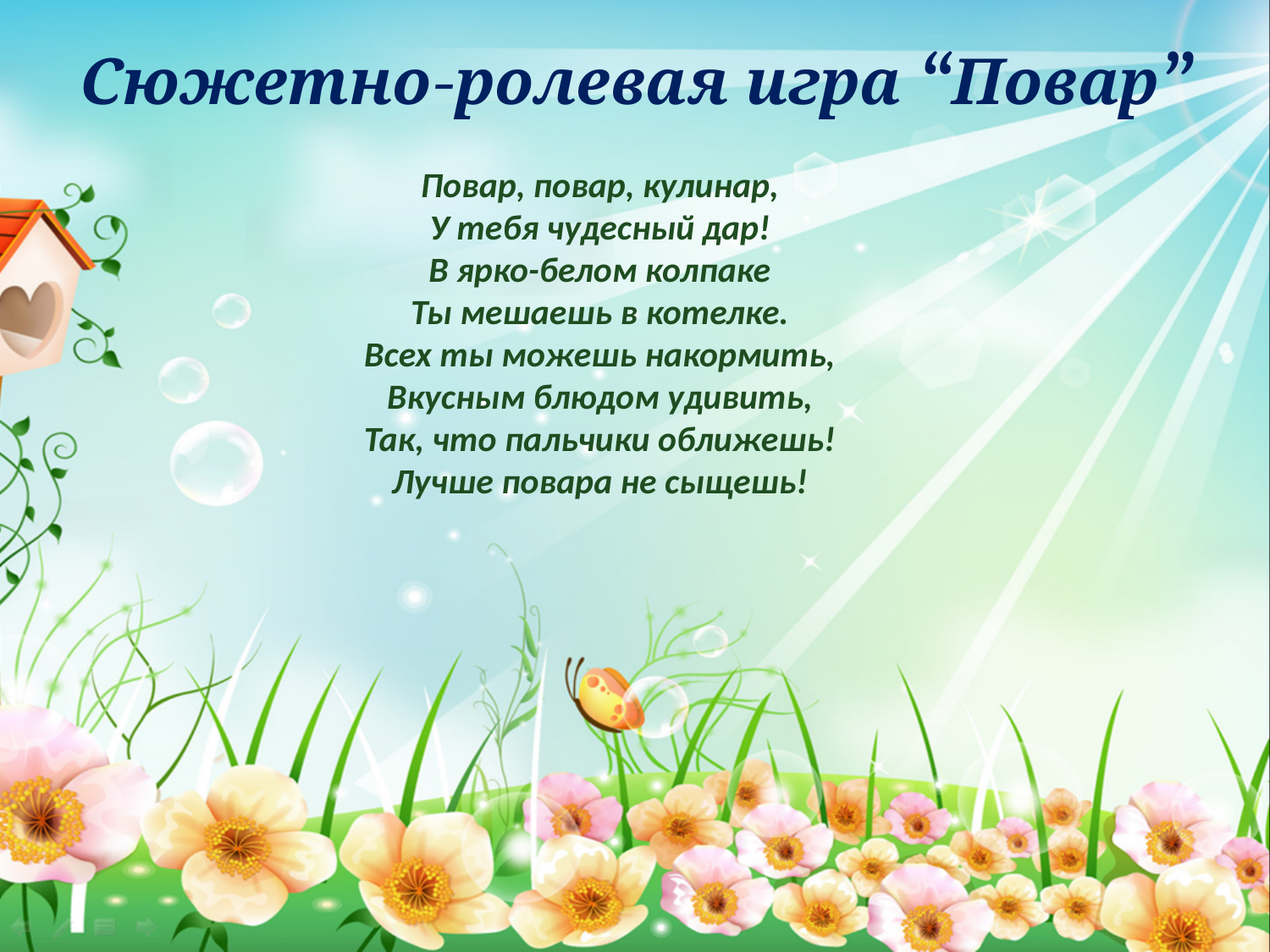

# Сюжетно-ролевая игра “Повар”
Повар, повар, кулинар,
У тебя чудесный дар!
В ярко-белом колпаке
Ты мешаешь в котелке.
Всех ты можешь накормить,
Вкусным блюдом удивить,
Так, что пальчики оближешь!
Лучше повара не сыщешь!